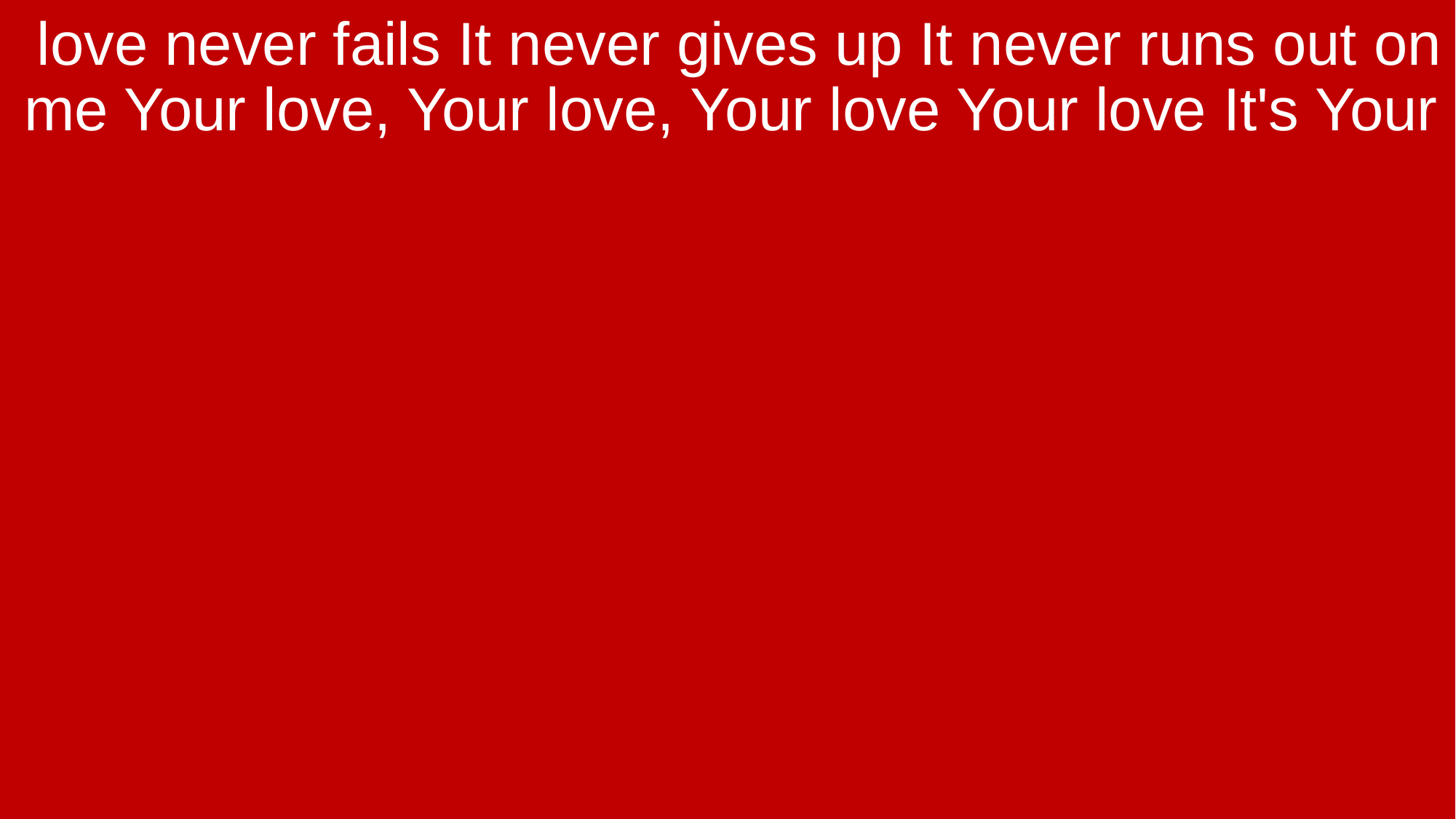

love never fails It never gives up It never runs out on me Your love, Your love, Your love Your love It's Your